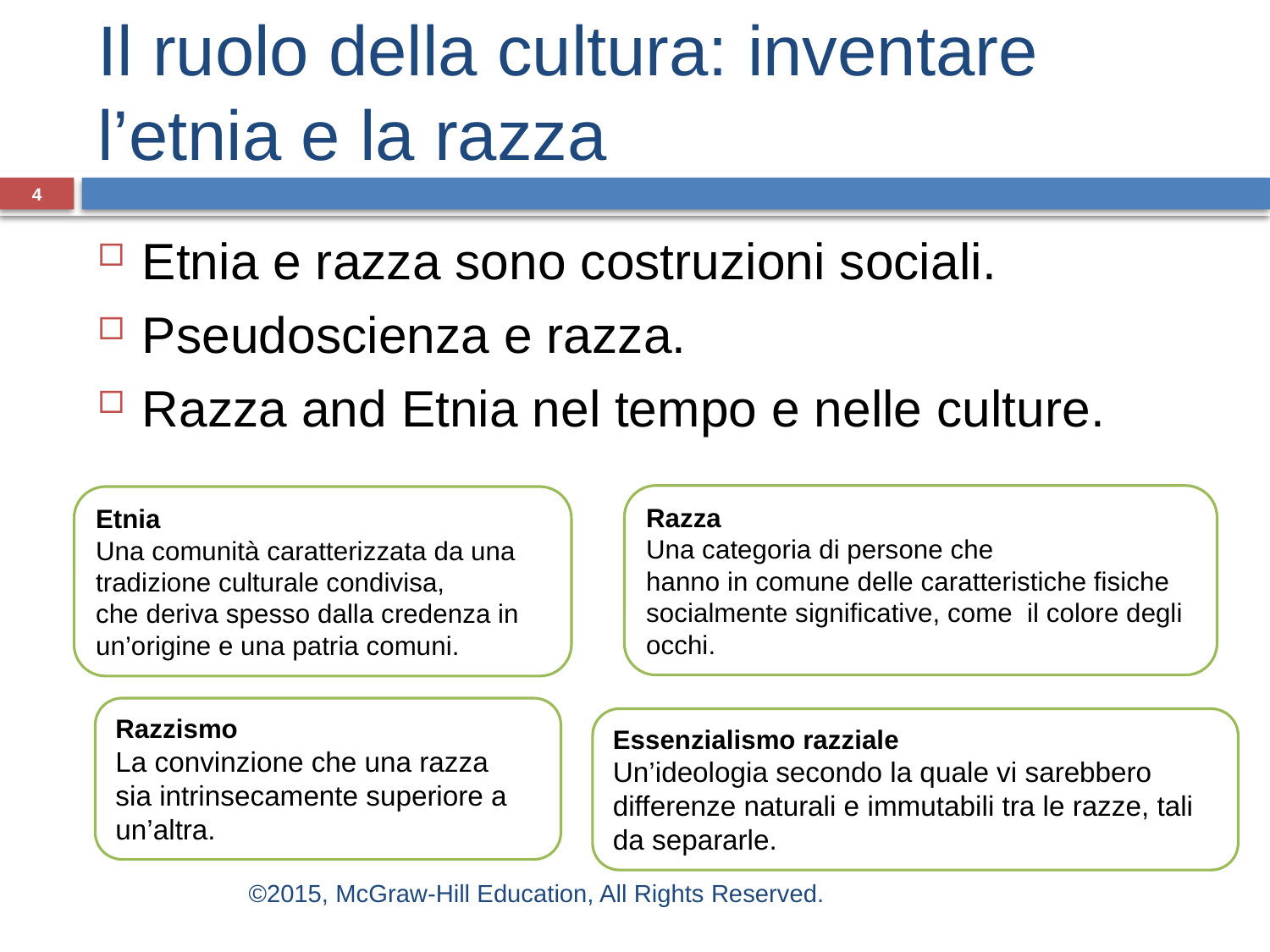

# Il ruolo della cultura: inventare l’etnia e la razza
4
Etnia e razza sono costruzioni sociali.
Pseudoscienza e razza.
Razza and Etnia nel tempo e nelle culture.
Razza
Una categoria di persone che
hanno in comune delle caratteristiche fisiche socialmente significative, come  il colore degli occhi.
Etnia
Una comunità caratterizzata da una tradizione culturale condivisa,
che deriva spesso dalla credenza in un’origine e una patria comuni.
Razzismo
La convinzione che una razza
sia intrinsecamente superiore a un’altra.
Essenzialismo razziale
Un’ideologia secondo la quale vi sarebbero differenze naturali e immutabili tra le razze, tali da separarle.
©2015, McGraw-Hill Education, All Rights Reserved.